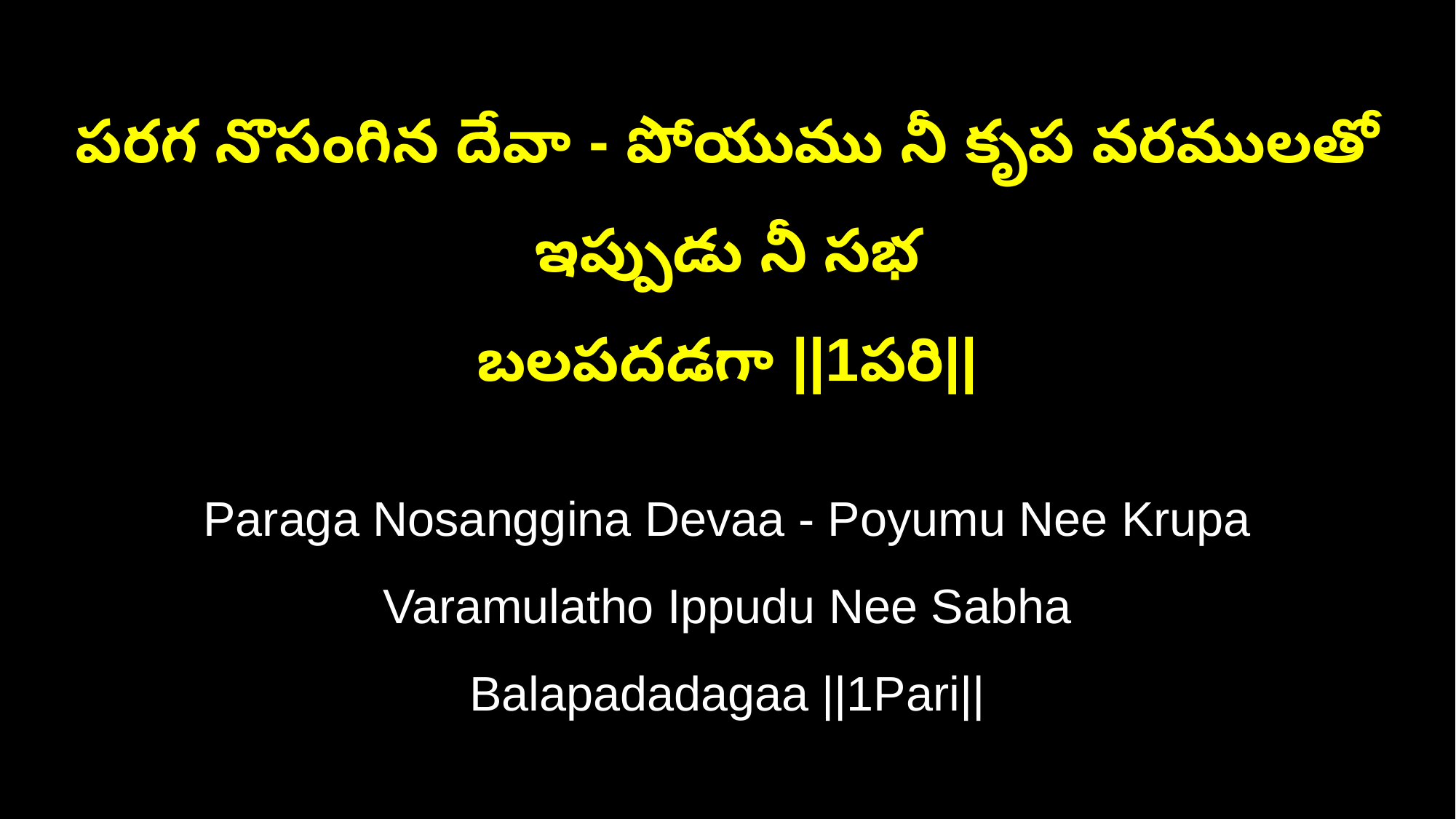

పరగ నొసంగిన దేవా - పోయుము నీ కృప వరములతో ఇప్పుడు నీ సభ
బలపదడగా ||1పరి||
Paraga Nosanggina Devaa - Poyumu Nee Krupa Varamulatho Ippudu Nee Sabha
Balapadadagaa ||1Pari||